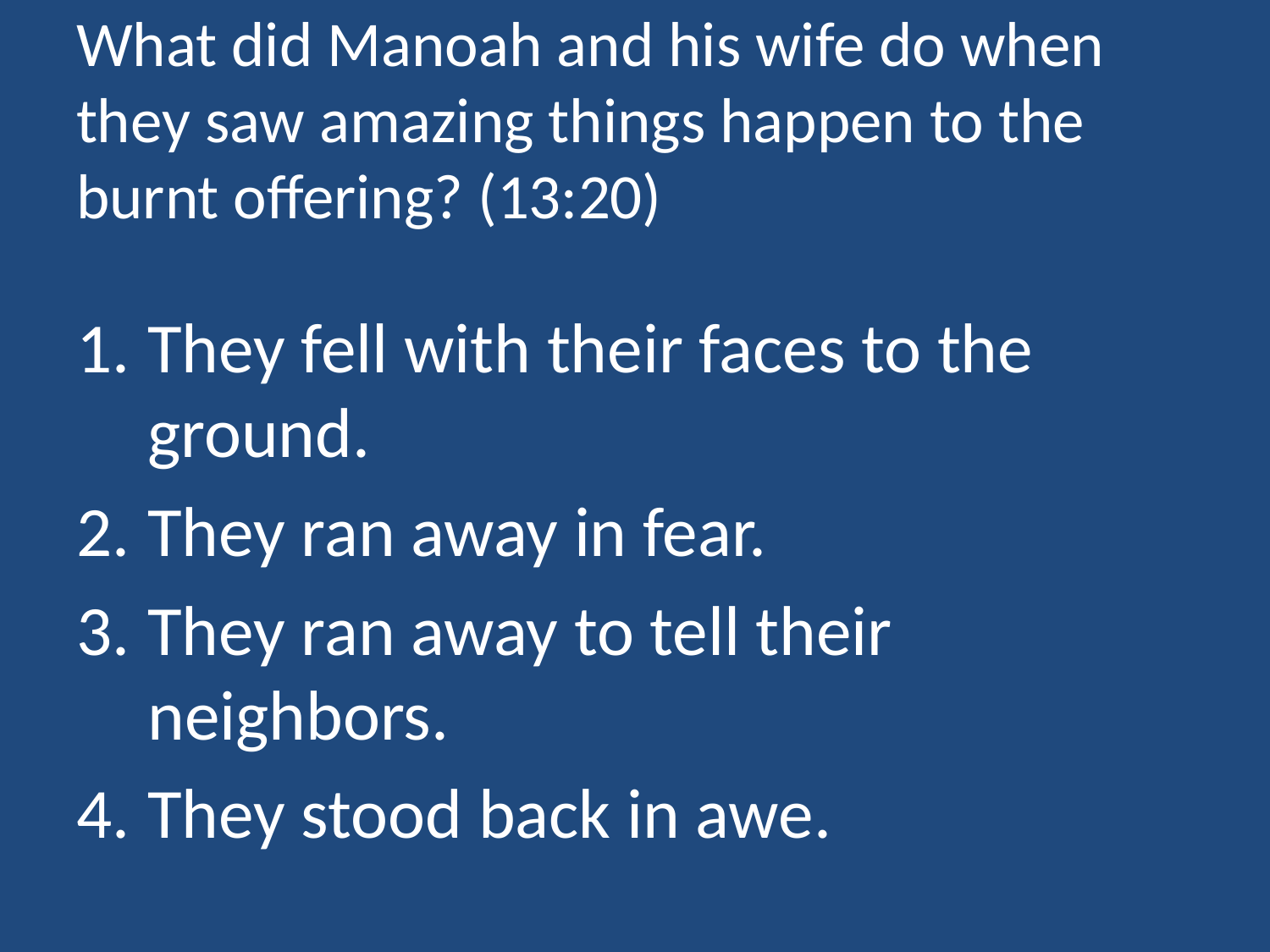

# What did Manoah and his wife do when they saw amazing things happen to the burnt offering? (13:20)
They fell with their faces to the ground.
They ran away in fear.
They ran away to tell their neighbors.
They stood back in awe.